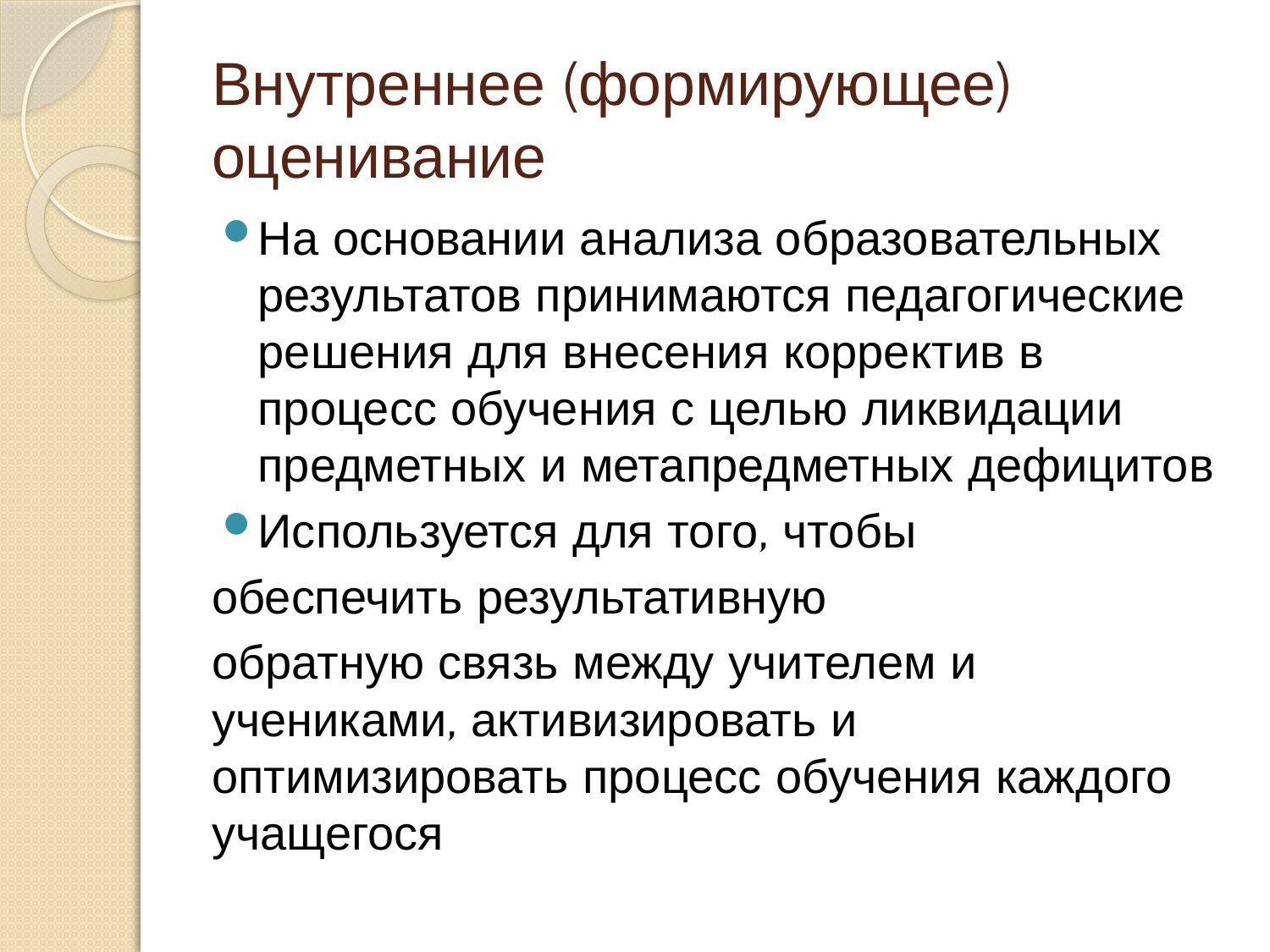

# Внутреннее (формирующее) оценивание
На основании анализа образовательных результатов принимаются педагогические решения для внесения корректив в процесс обучения с целью ликвидации предметных и метапредметных дефицитов
Используется для того, чтобы
обеспечить результативную
обратную связь между учителем и учениками, активизировать и оптимизировать процесс обучения каждого учащегося